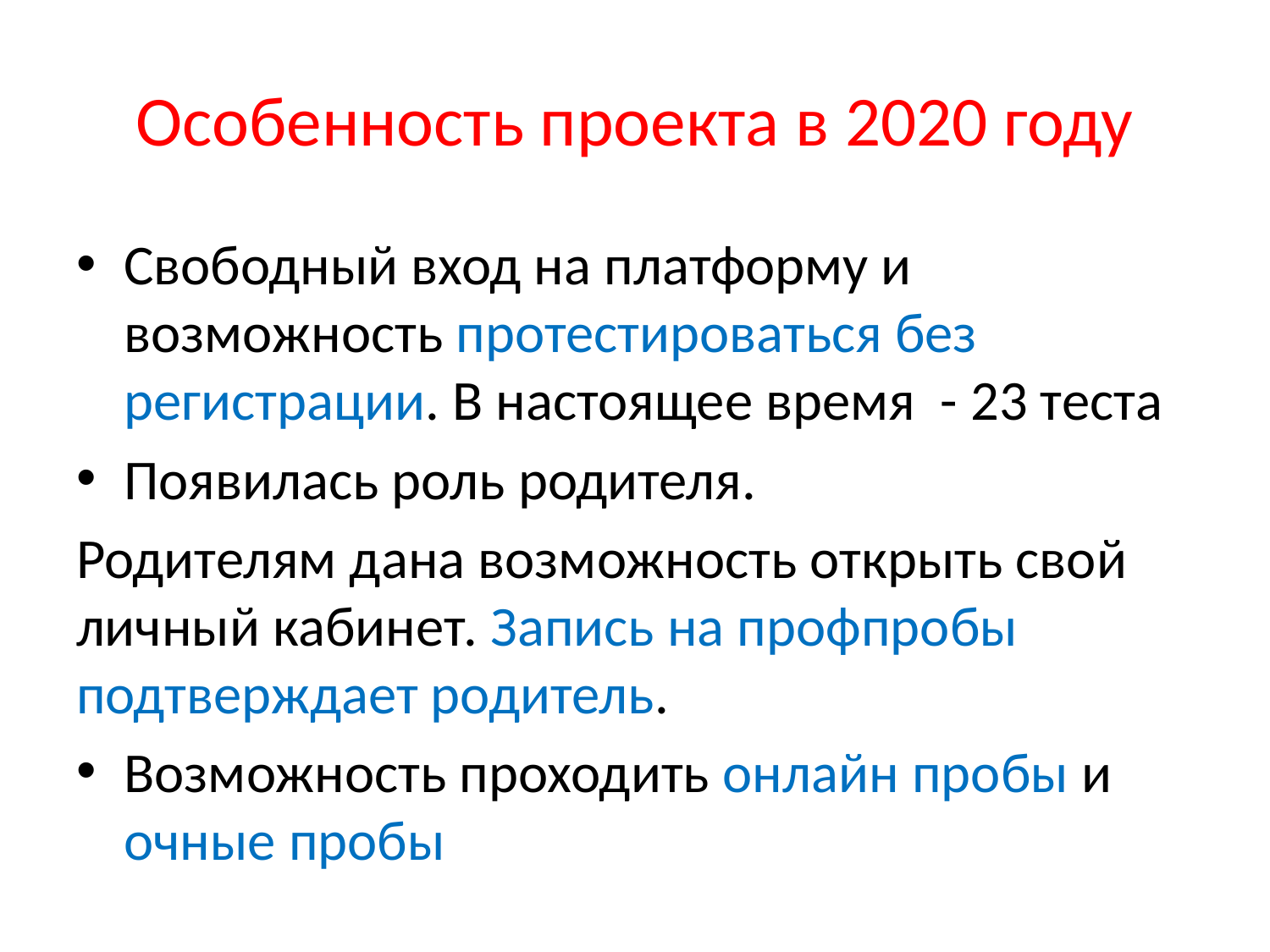

# Особенность проекта в 2020 году
Свободный вход на платформу и возможность протестироваться без регистрации. В настоящее время  - 23 теста
Появилась роль родителя.
Родителям дана возможность открыть свой личный кабинет. Запись на профпробы подтверждает родитель.
Возможность проходить онлайн пробы и очные пробы